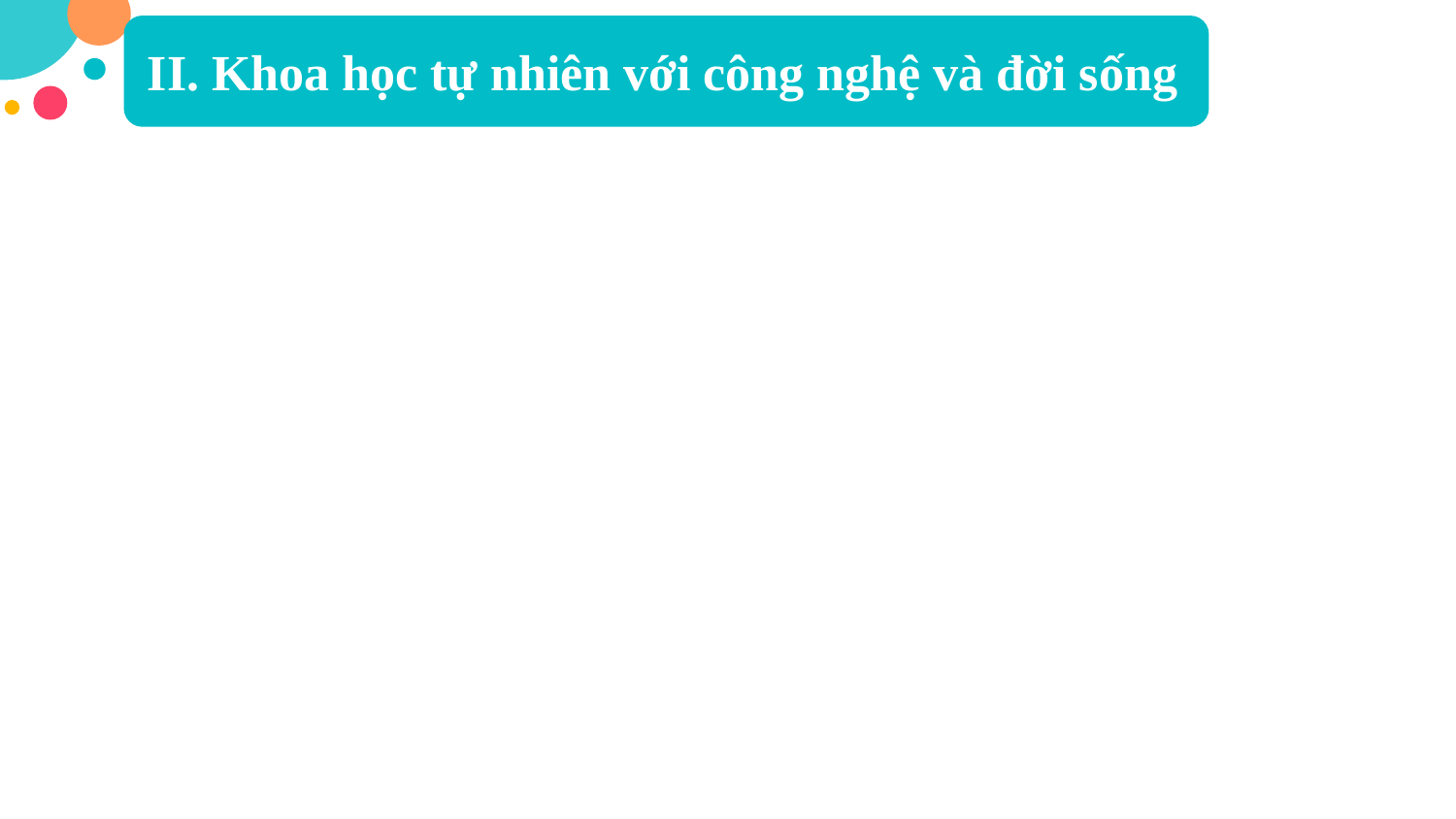

II. Khoa học tự nhiên với công nghệ và đời sống